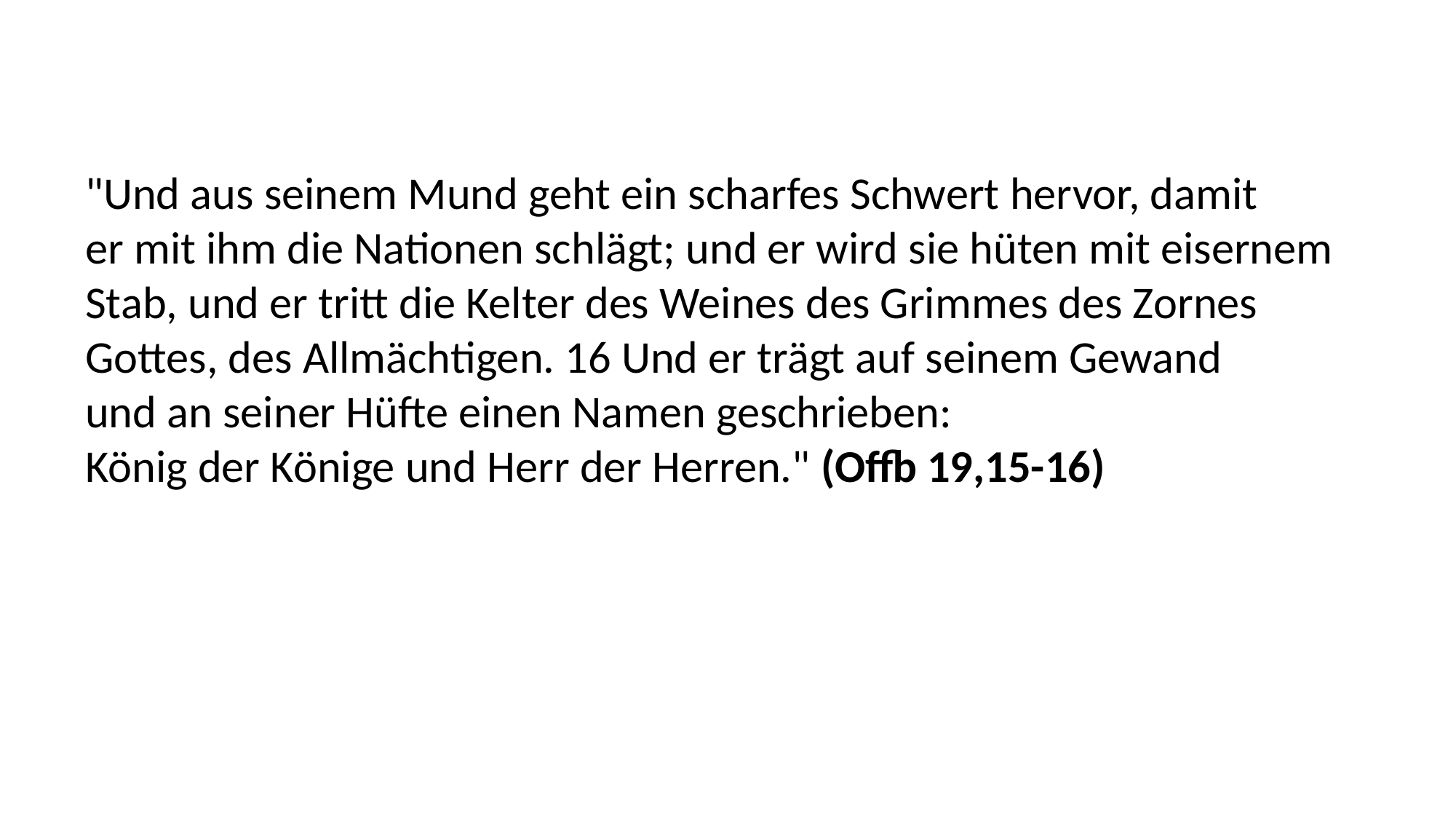

"Und aus seinem Mund geht ein scharfes Schwert hervor, damit
er mit ihm die Nationen schlägt; und er wird sie hüten mit eisernem
Stab, und er tritt die Kelter des Weines des Grimmes des Zornes
Gottes, des Allmächtigen. 16 Und er trägt auf seinem Gewand
und an seiner Hüfte einen Namen geschrieben:
König der Könige und Herr der Herren." (Offb 19,15-16)